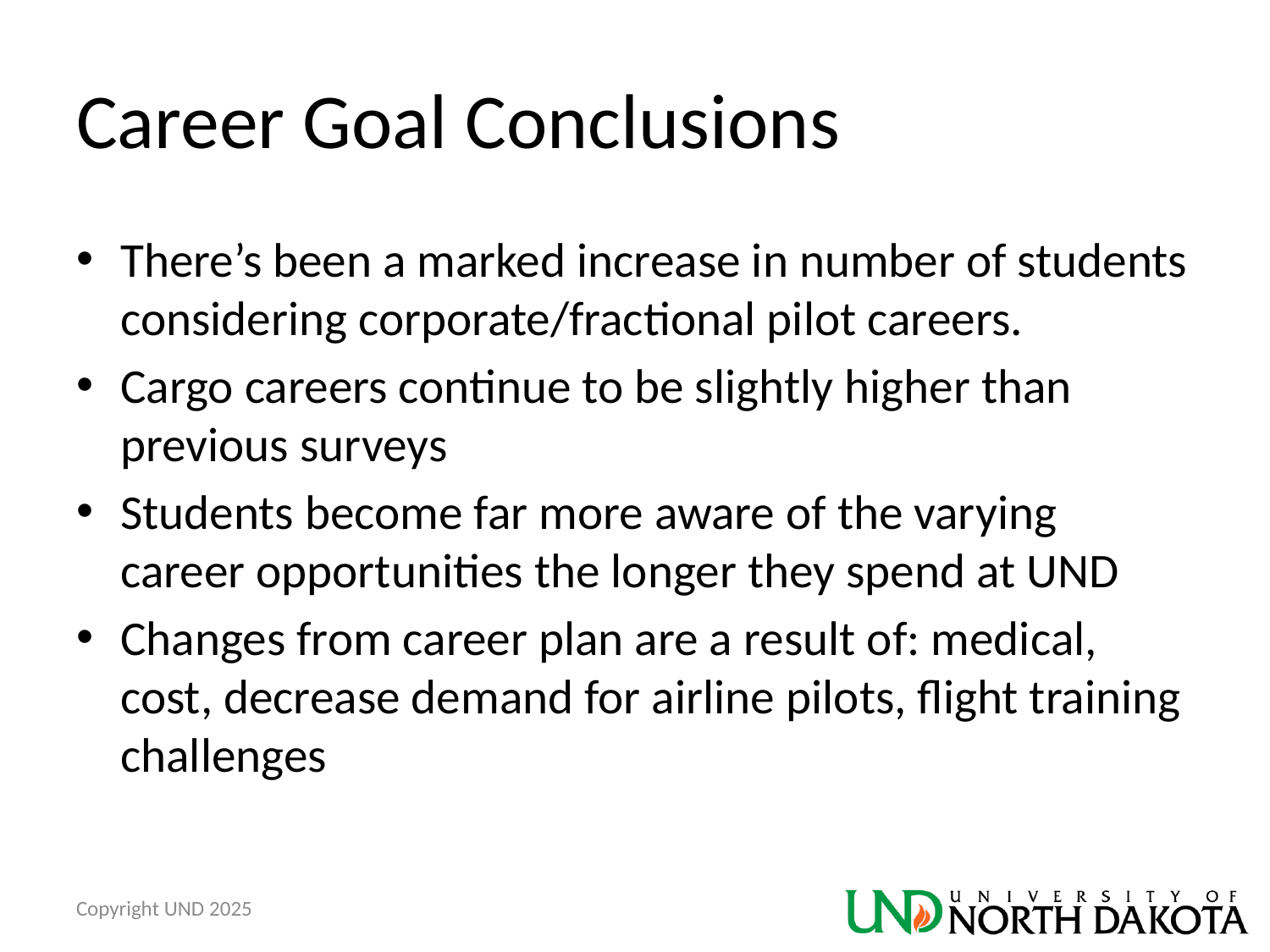

# Career Goal Conclusions
There’s been a marked increase in number of students considering corporate/fractional pilot careers.
Cargo careers continue to be slightly higher than previous surveys
Students become far more aware of the varying career opportunities the longer they spend at UND
Changes from career plan are a result of: medical, cost, decrease demand for airline pilots, flight training challenges
Copyright UND 2025